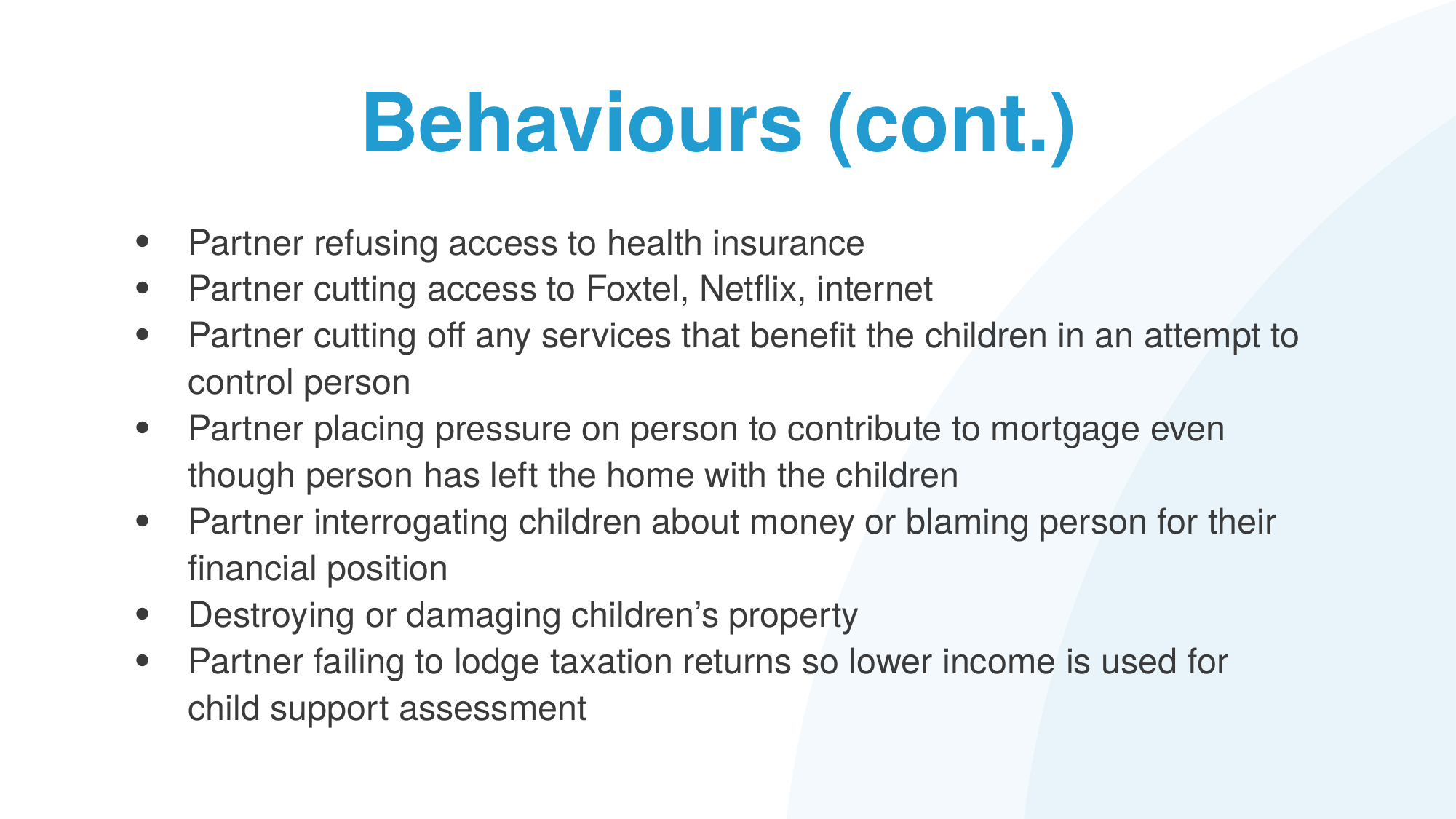

# Behaviours (cont.)
Partner refusing access to health insurance
Partner cutting access to Foxtel, Netflix, internet
Partner cutting off any services that benefit the children in an attempt to control person
Partner placing pressure on person to contribute to mortgage even though person has left the home with the children
Partner interrogating children about money or blaming person for their financial position
Destroying or damaging children’s property
Partner failing to lodge taxation returns so lower income is used for child support assessment